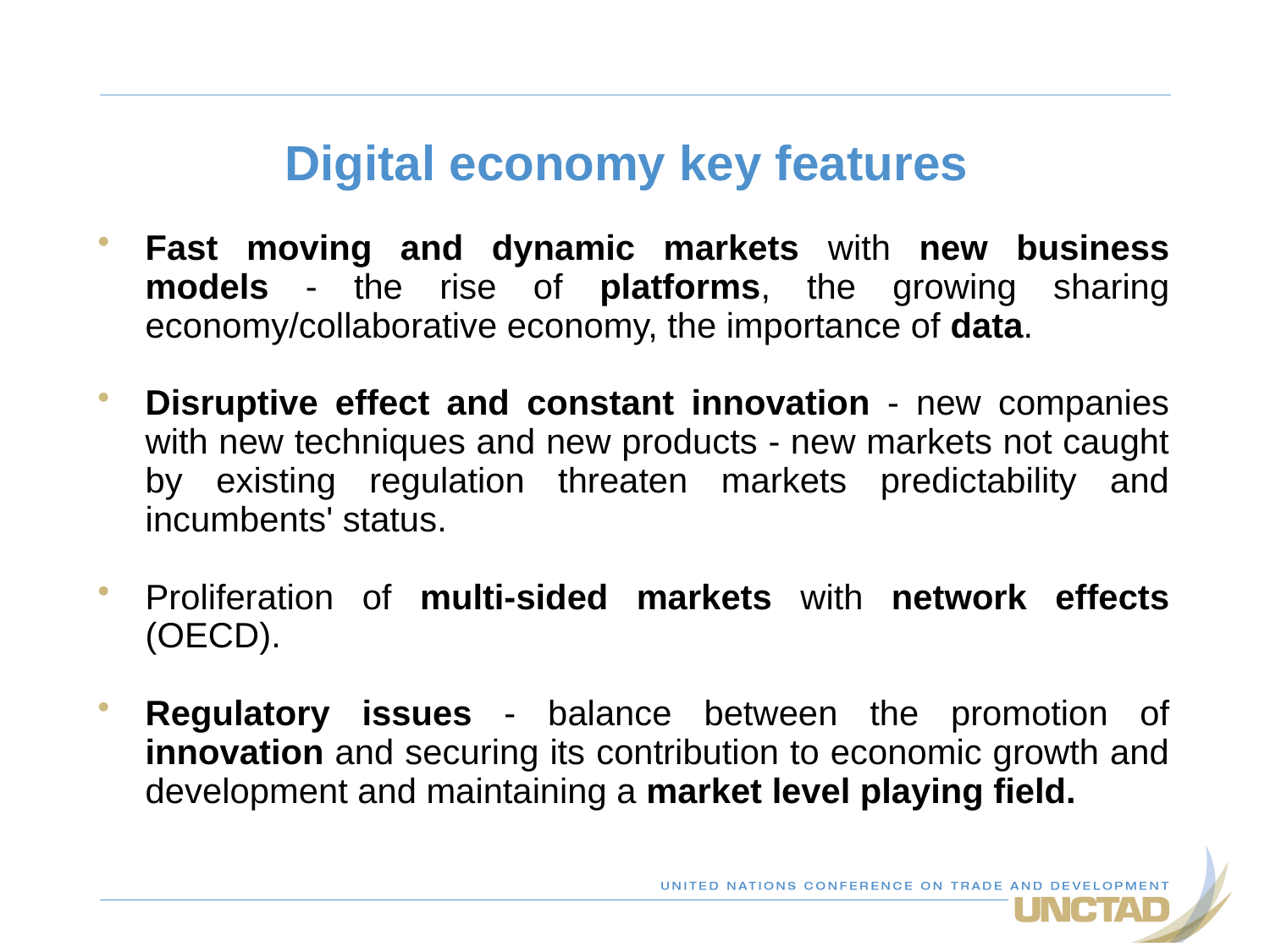

# Digital economy key features
Fast moving and dynamic markets with new business models - the rise of platforms, the growing sharing economy/collaborative economy, the importance of data.

Disruptive effect and constant innovation - new companies with new techniques and new products - new markets not caught by existing regulation threaten markets predictability and incumbents' status.

Proliferation of multi-sided markets with network effects (OECD).

Regulatory issues - balance between the promotion of innovation and securing its contribution to economic growth and development and maintaining a market level playing field.